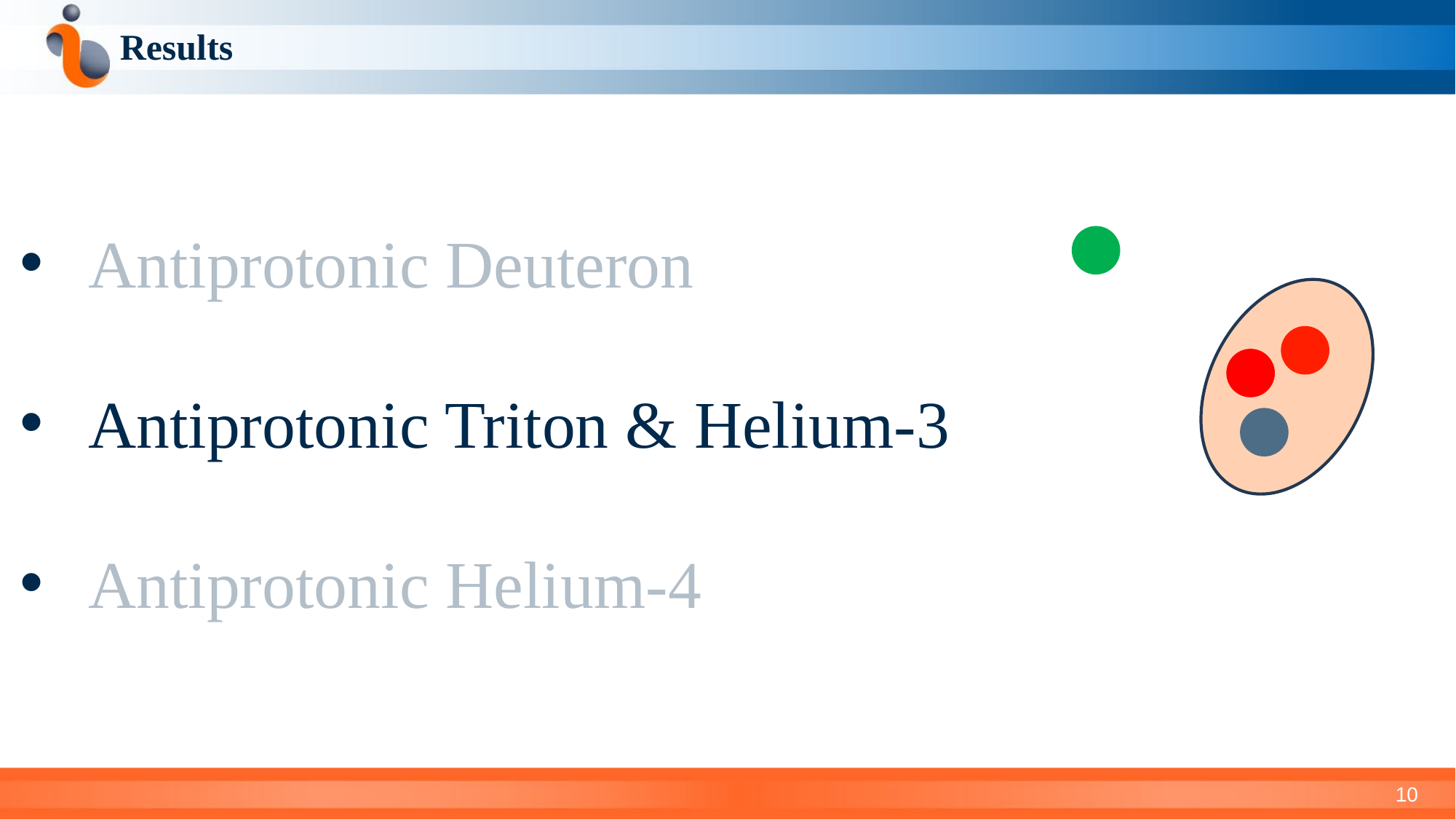

Results
Antiprotonic Deuteron
Antiprotonic Triton & Helium-3
Antiprotonic Helium-4

10